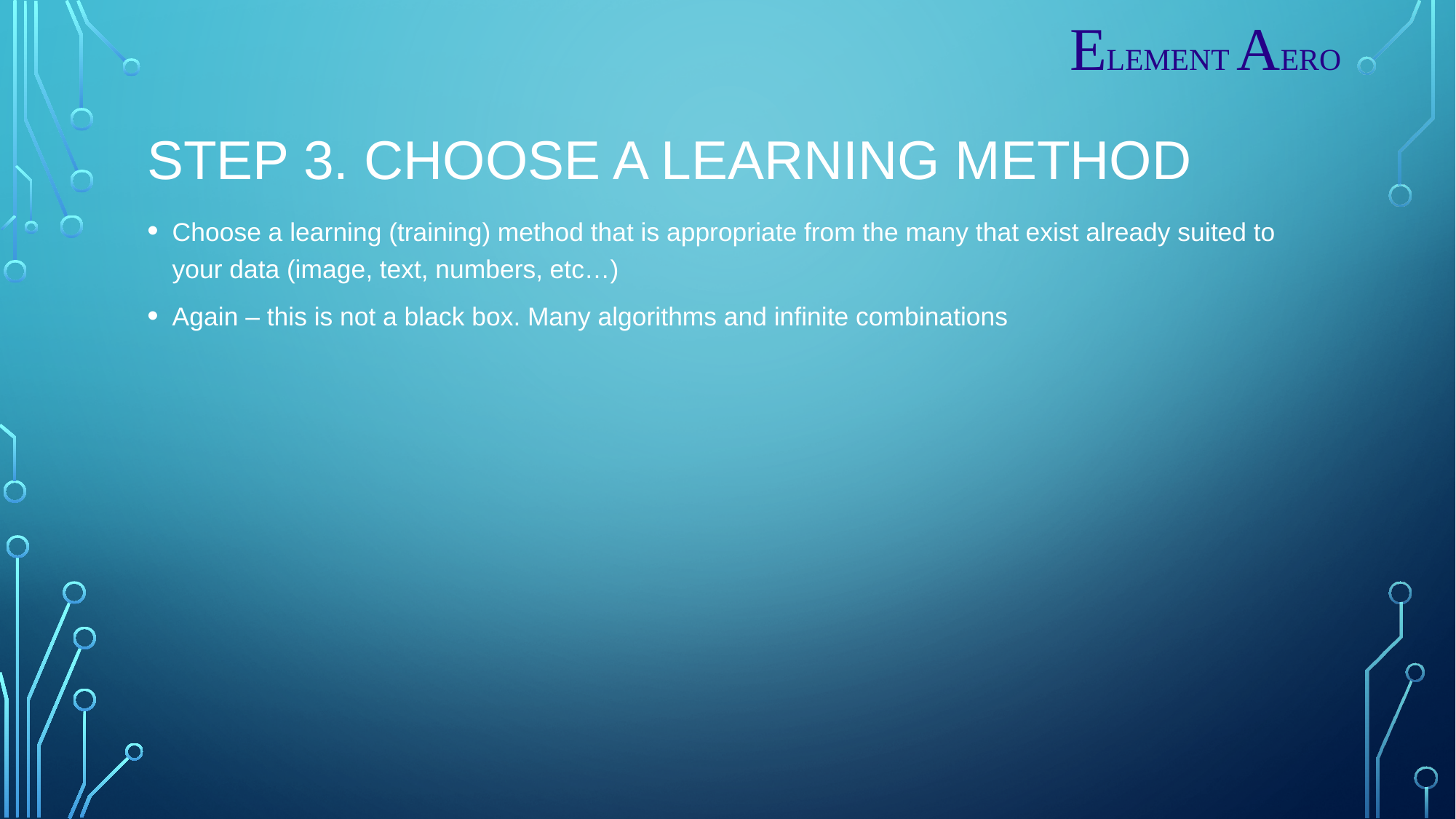

ELEMENT AERO
# Step 3. Choose a learning method
Choose a learning (training) method that is appropriate from the many that exist already suited to your data (image, text, numbers, etc…)
Again – this is not a black box. Many algorithms and infinite combinations